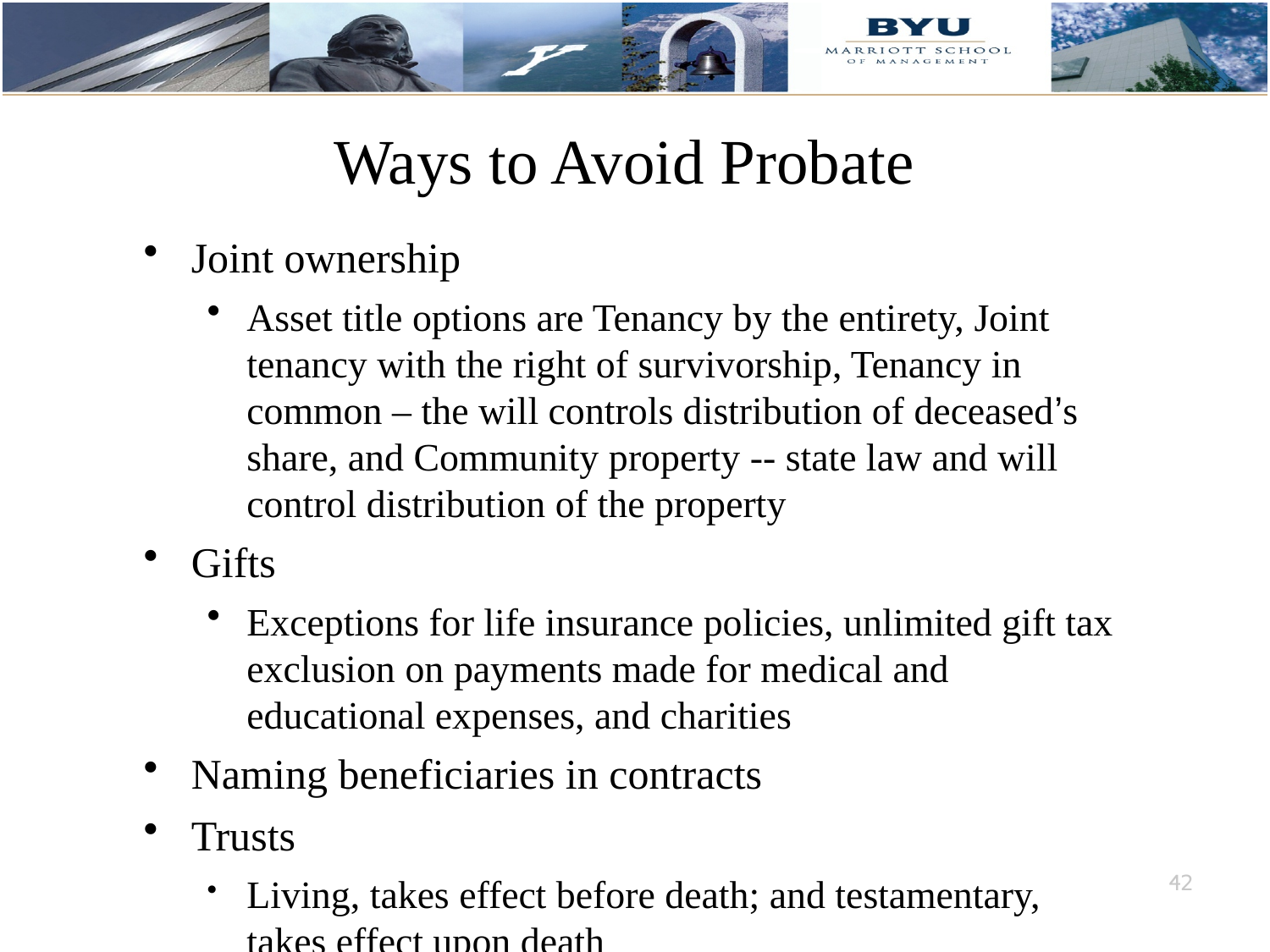

# Ways to Avoid Probate
Joint ownership
Asset title options are Tenancy by the entirety, Joint tenancy with the right of survivorship, Tenancy in common – the will controls distribution of deceased’s share, and Community property -- state law and will control distribution of the property
Gifts
Exceptions for life insurance policies, unlimited gift tax exclusion on payments made for medical and educational expenses, and charities
Naming beneficiaries in contracts
Trusts
Living, takes effect before death; and testamentary, takes effect upon death

42